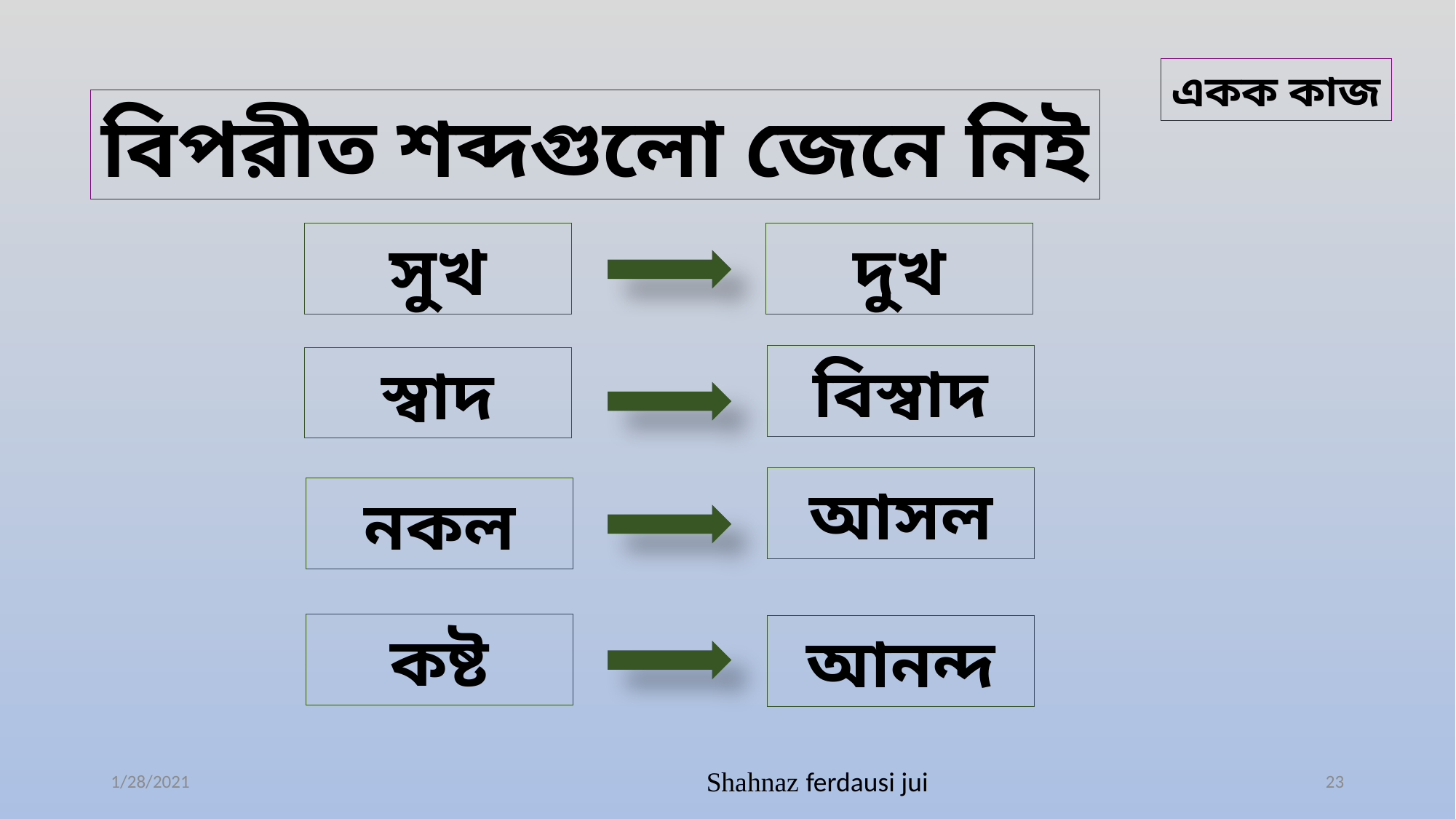

একক কাজ
বিপরীত শব্দগুলো জেনে নিই
সুখ
দুখ

বিস্বাদ
স্বাদ

আসল
নকল

কষ্ট
আনন্দ

1/28/2021
Shahnaz ferdausi jui
23